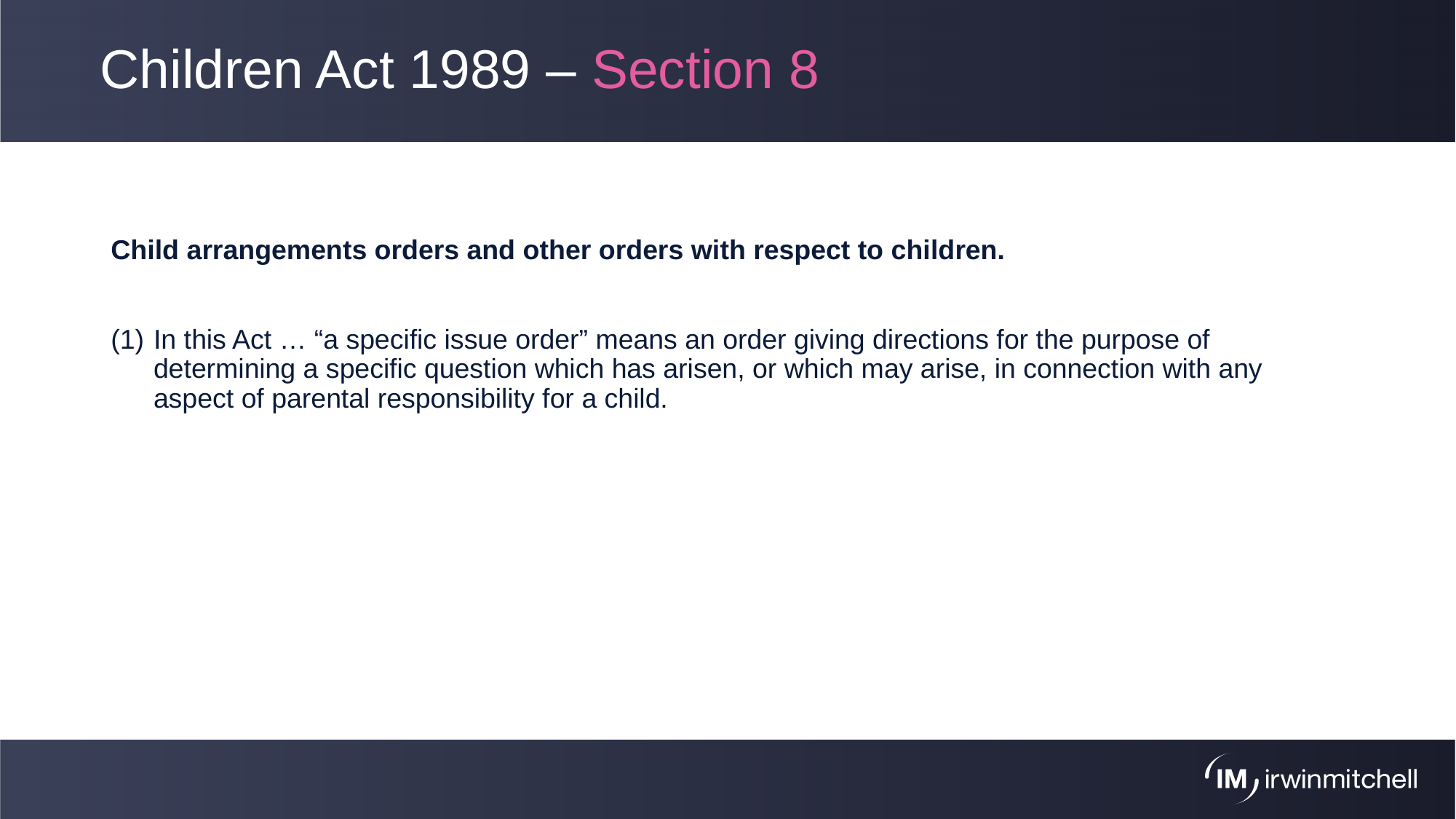

# Children Act 1989 – Section 8

Child arrangements orders and other orders with respect to children.

(1) 	In this Act … “a specific issue order” means an order giving directions for the purpose of determining a specific question which has arisen, or which may arise, in connection with any aspect of parental responsibility for a child.